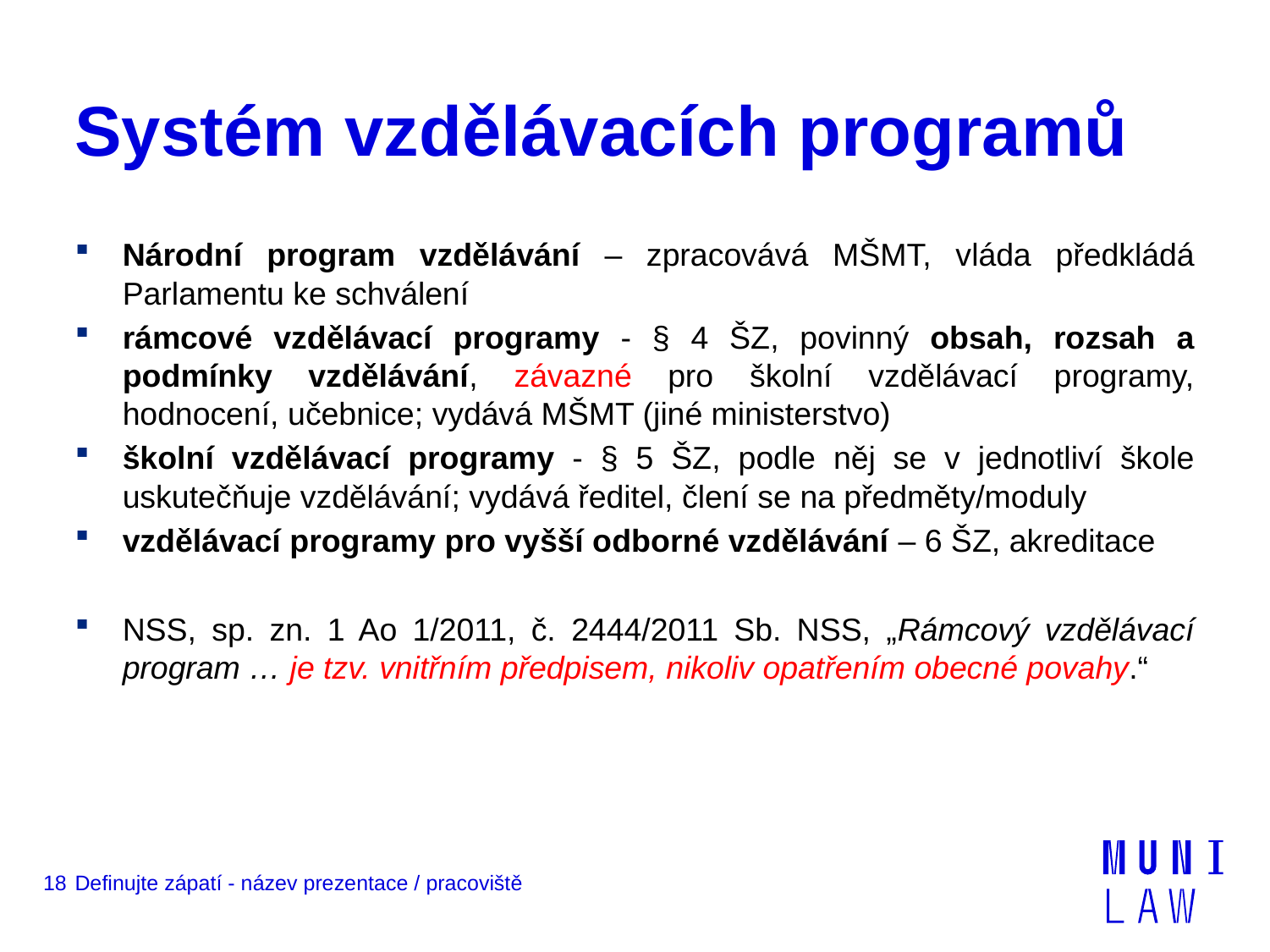

# Systém vzdělávacích programů
Národní program vzdělávání – zpracovává MŠMT, vláda předkládá Parlamentu ke schválení
rámcové vzdělávací programy - § 4 ŠZ, povinný obsah, rozsah a podmínky vzdělávání, závazné pro školní vzdělávací programy, hodnocení, učebnice; vydává MŠMT (jiné ministerstvo)
školní vzdělávací programy - § 5 ŠZ, podle něj se v jednotliví škole uskutečňuje vzdělávání; vydává ředitel, člení se na předměty/moduly
vzdělávací programy pro vyšší odborné vzdělávání – 6 ŠZ, akreditace

NSS, sp. zn. 1 Ao 1/2011, č. 2444/2011 Sb. NSS, „Rámcový vzdělávací program … je tzv. vnitřním předpisem, nikoliv opatřením obecné povahy.“

18
Definujte zápatí - název prezentace / pracoviště